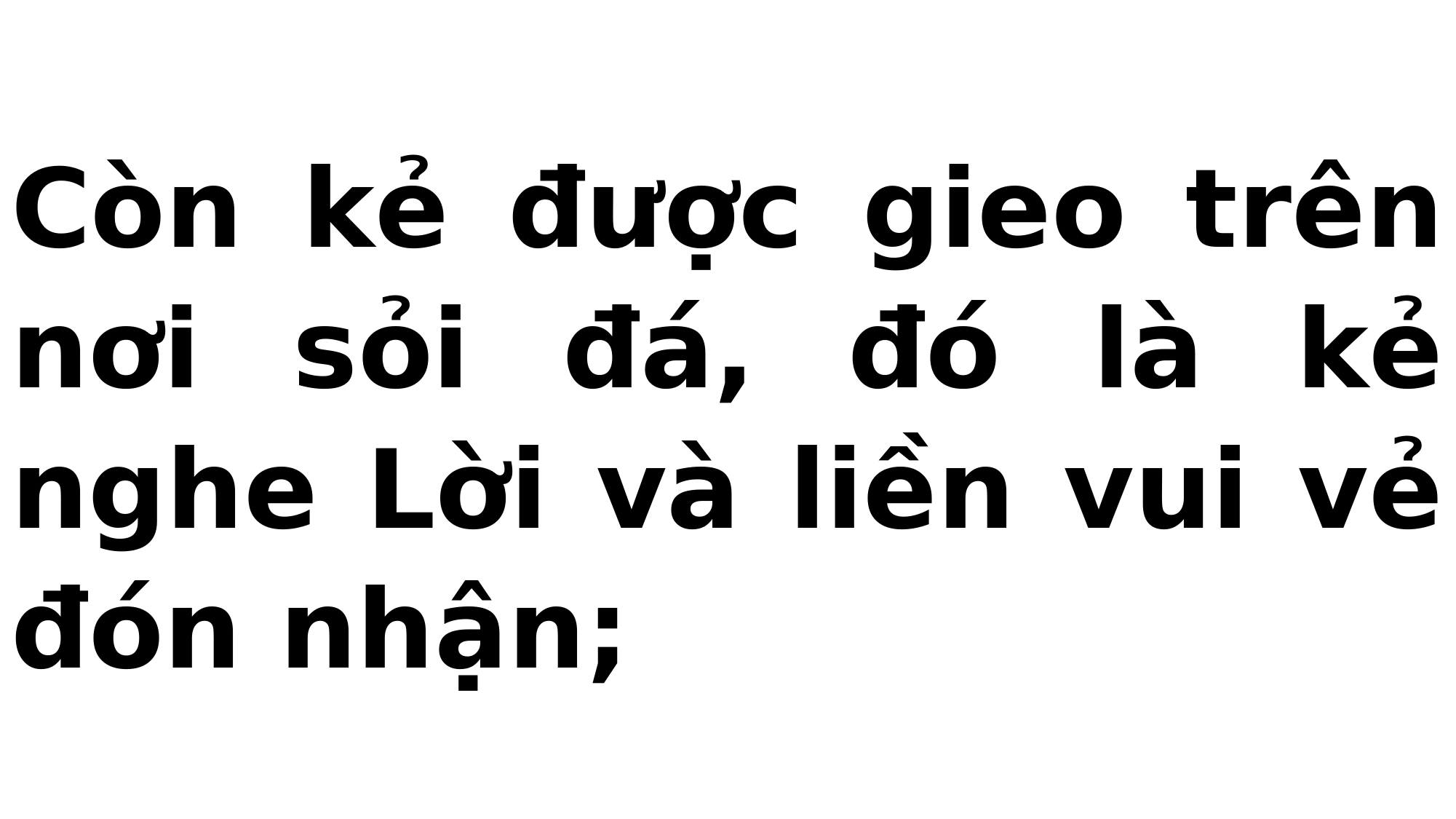

# Còn kẻ được gieo trên nơi sỏi đá, đó là kẻ nghe Lời và liền vui vẻ đón nhận;